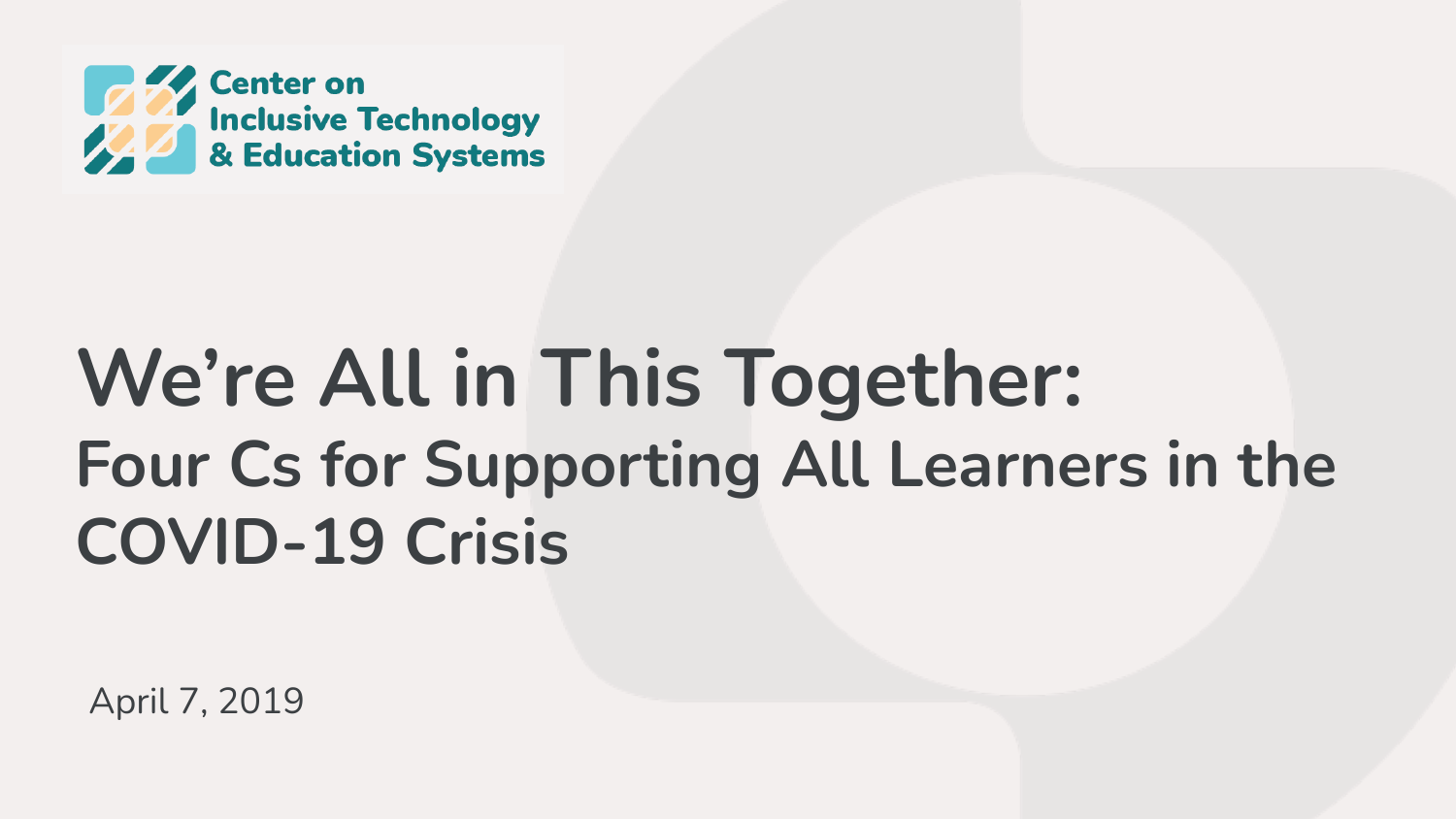

# We’re All in This Together:  Four Cs for Supporting All Learners in the COVID-19 Crisis
April 7, 2019